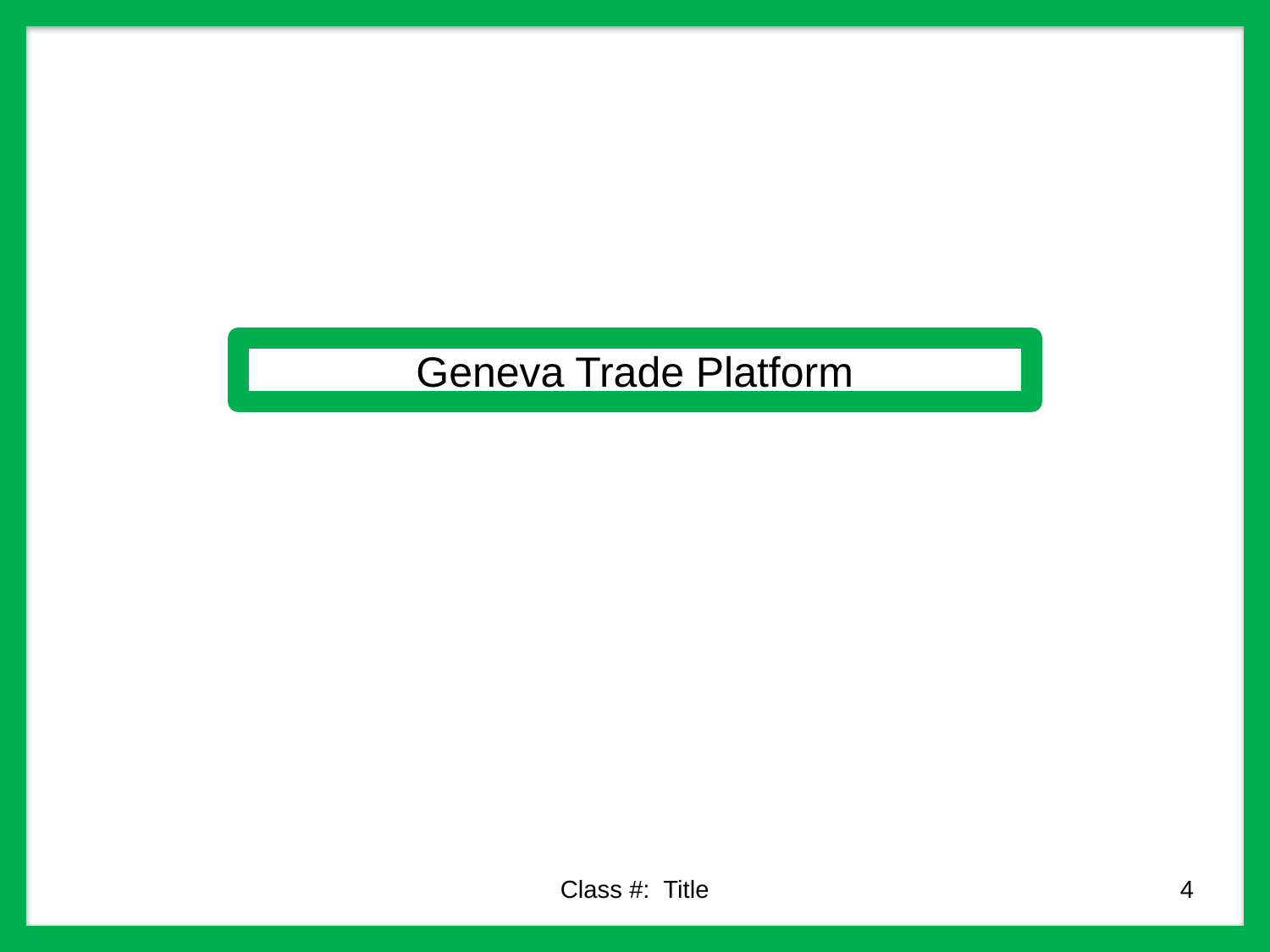

Geneva Trade Platform
Class #:  Title
4